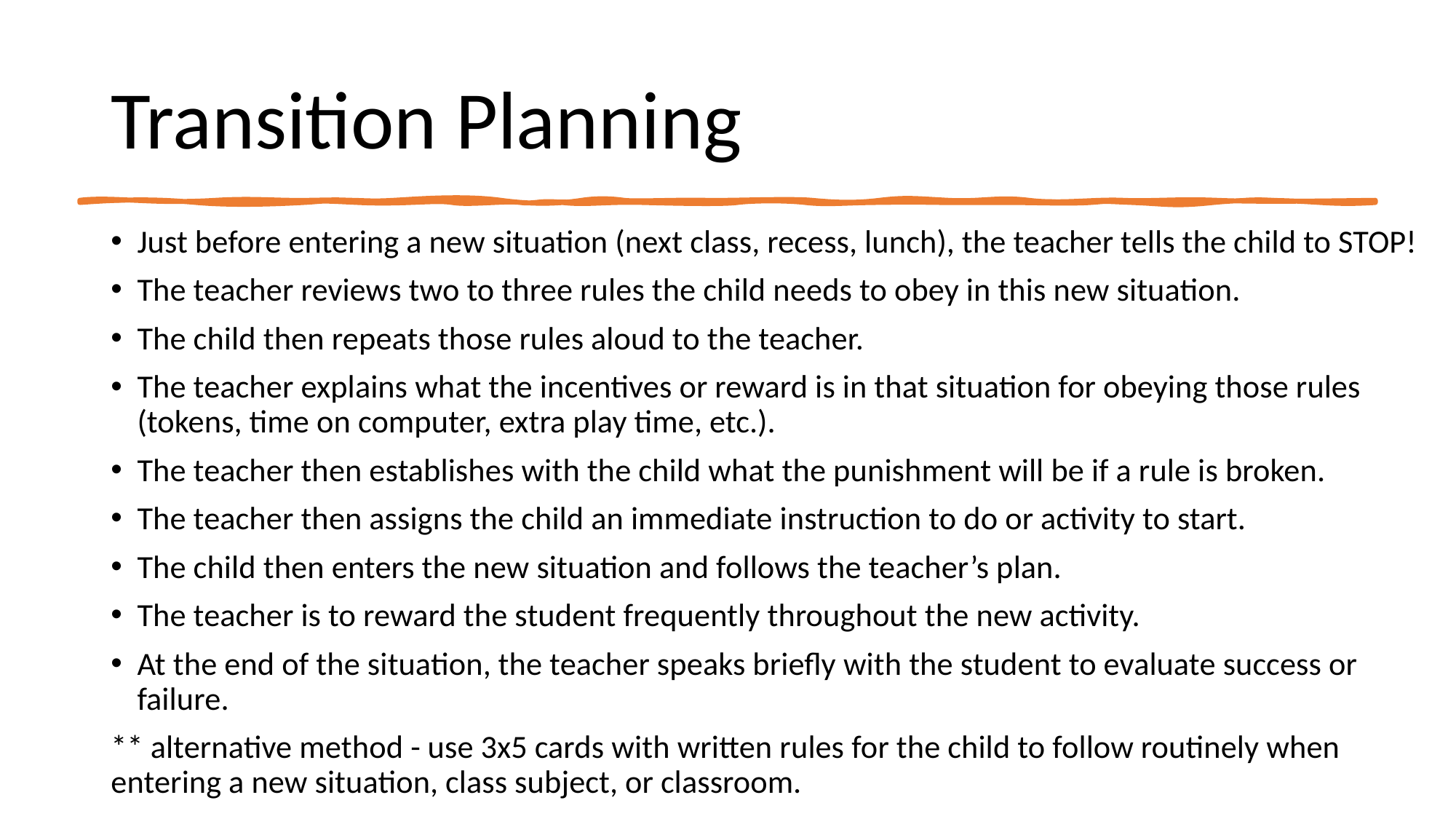

# Transition Planning

Just before entering a new situation (next class, recess, lunch), the teacher tells the child to STOP!
The teacher reviews two to three rules the child needs to obey in this new situation.
The child then repeats those rules aloud to the teacher.
The teacher explains what the incentives or reward is in that situation for obeying those rules (tokens, time on computer, extra play time, etc.).
The teacher then establishes with the child what the punishment will be if a rule is broken.
The teacher then assigns the child an immediate instruction to do or activity to start.
The child then enters the new situation and follows the teacher’s plan.
The teacher is to reward the student frequently throughout the new activity.
At the end of the situation, the teacher speaks briefly with the student to evaluate success or failure.
** alternative method - use 3x5 cards with written rules for the child to follow routinely when entering a new situation, class subject, or classroom.